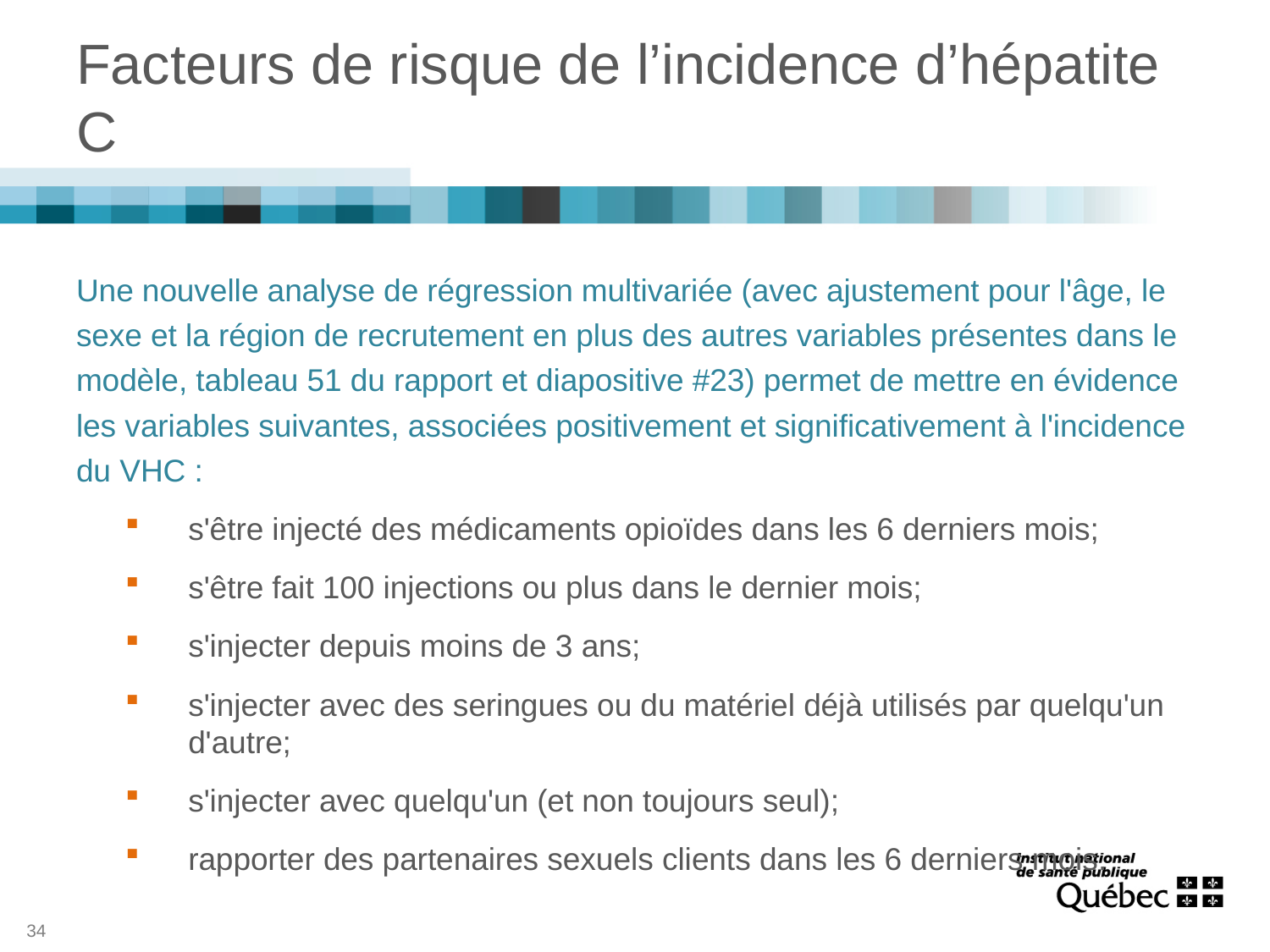

# Facteurs de risque de l’incidence d’hépatite C
Une nouvelle analyse de régression multivariée (avec ajustement pour l'âge, le sexe et la région de recrutement en plus des autres variables présentes dans le modèle, tableau 51 du rapport et diapositive #23) permet de mettre en évidence les variables suivantes, associées positivement et significativement à l'incidence du VHC :
s'être injecté des médicaments opioïdes dans les 6 derniers mois;
s'être fait 100 injections ou plus dans le dernier mois;
s'injecter depuis moins de 3 ans;
s'injecter avec des seringues ou du matériel déjà utilisés par quelqu'un d'autre;
s'injecter avec quelqu'un (et non toujours seul);
rapporter des partenaires sexuels clients dans les 6 derniers mois.
34